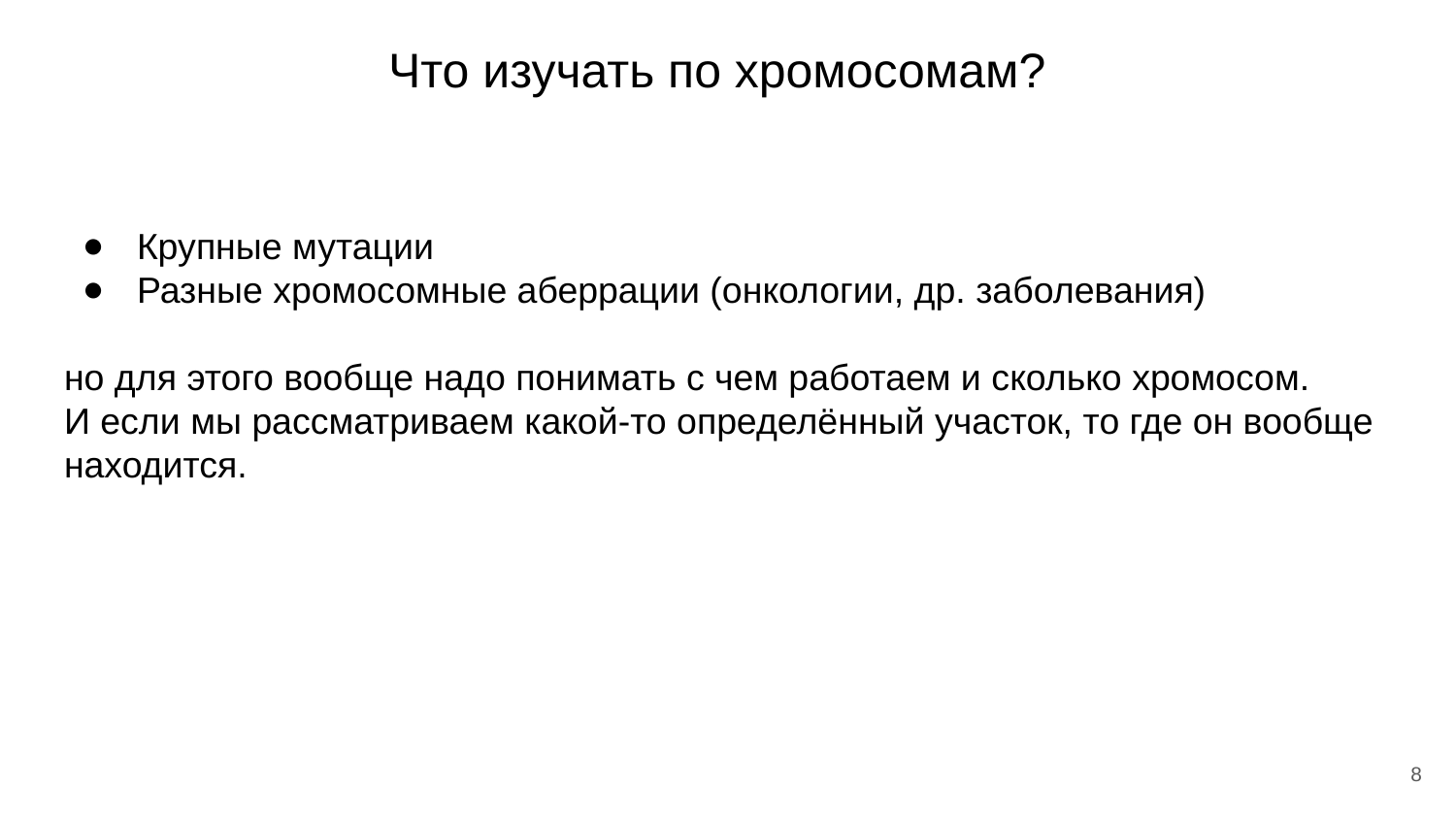

# Что изучать по хромосомам?
Крупные мутации
Разные хромосомные аберрации (онкологии, др. заболевания)

но для этого вообще надо понимать с чем работаем и сколько хромосом.
И если мы рассматриваем какой-то определённый участок, то где он вообще находится.

8